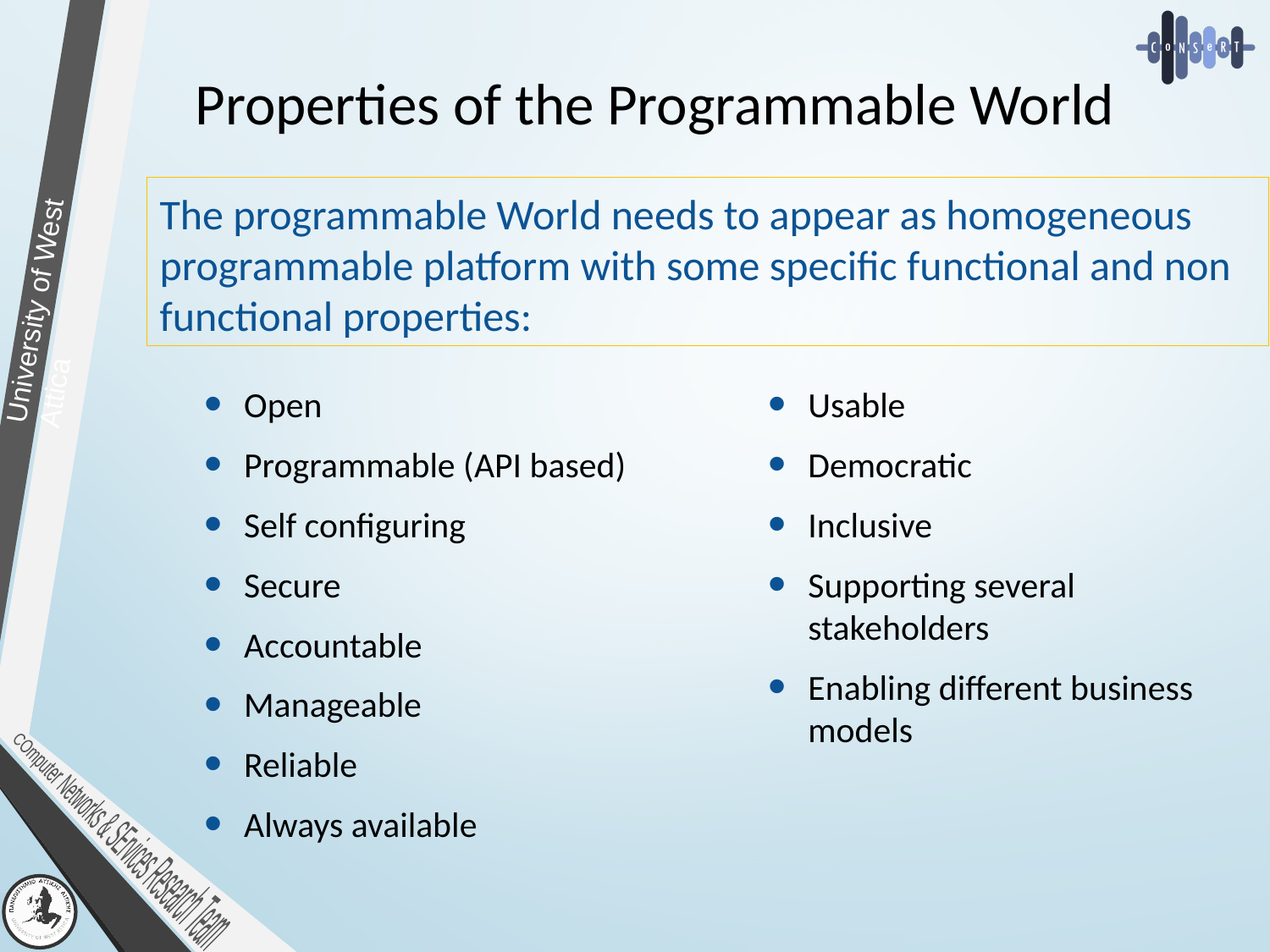

# Properties of the Programmable World
The programmable World needs to appear as homogeneous programmable platform with some specific functional and non functional properties:
Open
Programmable (API based)
Self configuring
Secure
Accountable
Manageable
Reliable
Always available
Usable
Democratic
Inclusive
Supporting several stakeholders
Enabling different business models